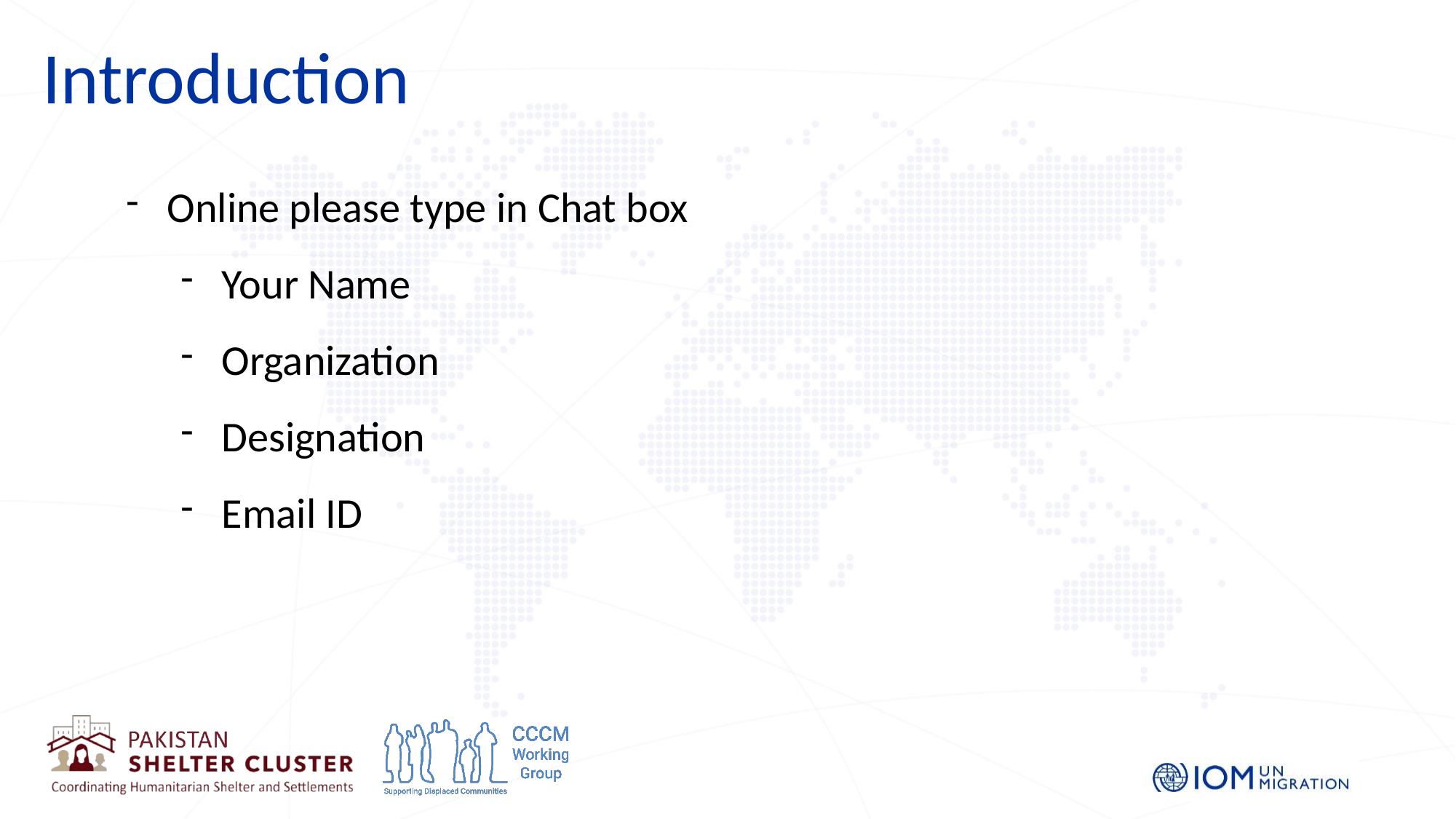

# Introduction
Online please type in Chat box
Your Name
Organization
Designation
Email ID